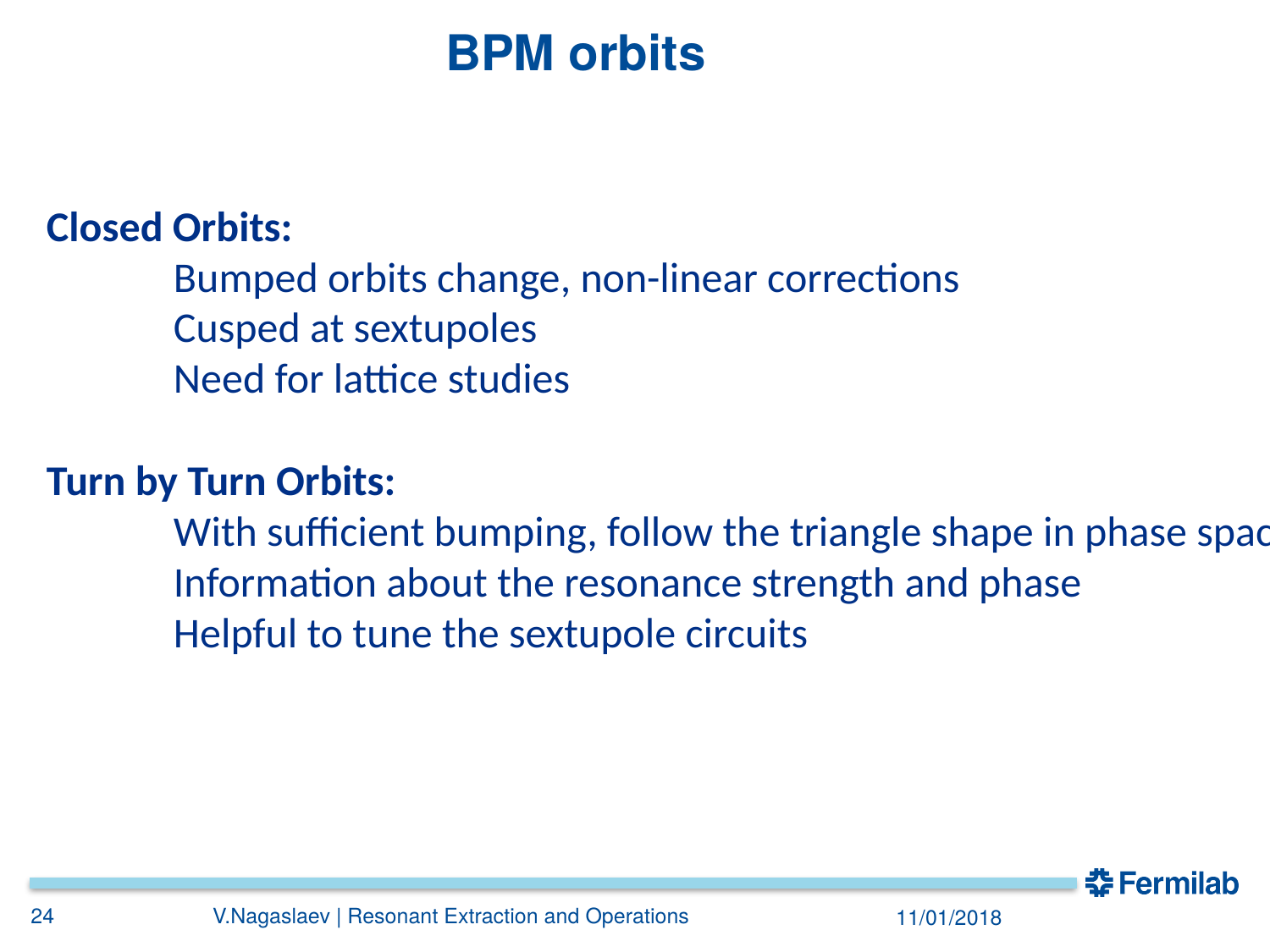

# BPM orbits
Closed Orbits:
	Bumped orbits change, non-linear corrections
	Cusped at sextupoles
	Need for lattice studies

Turn by Turn Orbits:
	With sufficient bumping, follow the triangle shape in phase space
	Information about the resonance strength and phase
	Helpful to tune the sextupole circuits
24
V.Nagaslaev | Resonant Extraction and Operations
11/01/2018